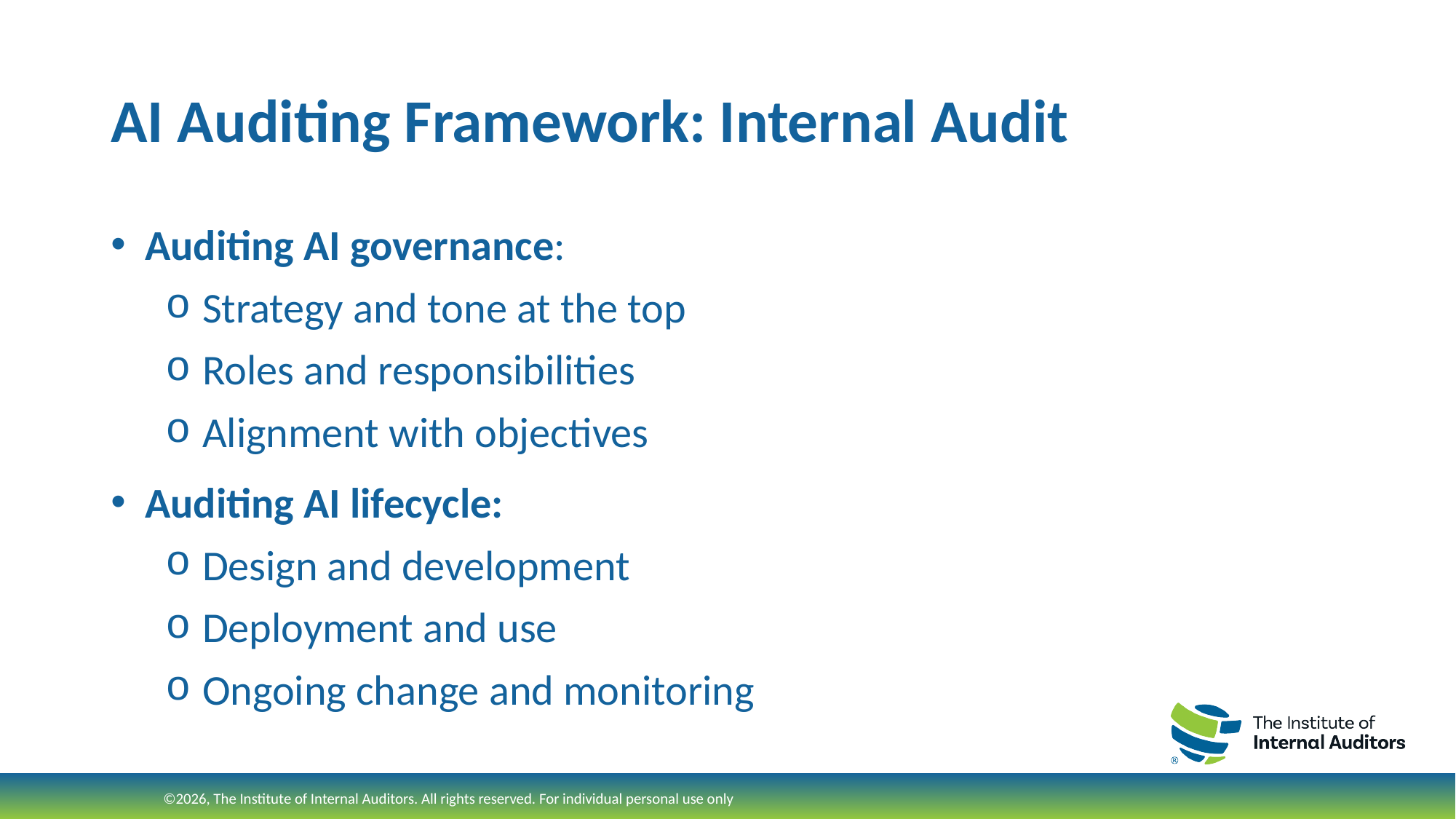

# AI Auditing Framework: Internal Audit
Auditing AI governance:
 Strategy and tone at the top
 Roles and responsibilities
 Alignment with objectives
Auditing AI lifecycle:
 Design and development
 Deployment and use
 Ongoing change and monitoring

©2026, The Institute of Internal Auditors. All rights reserved. For individual personal use only